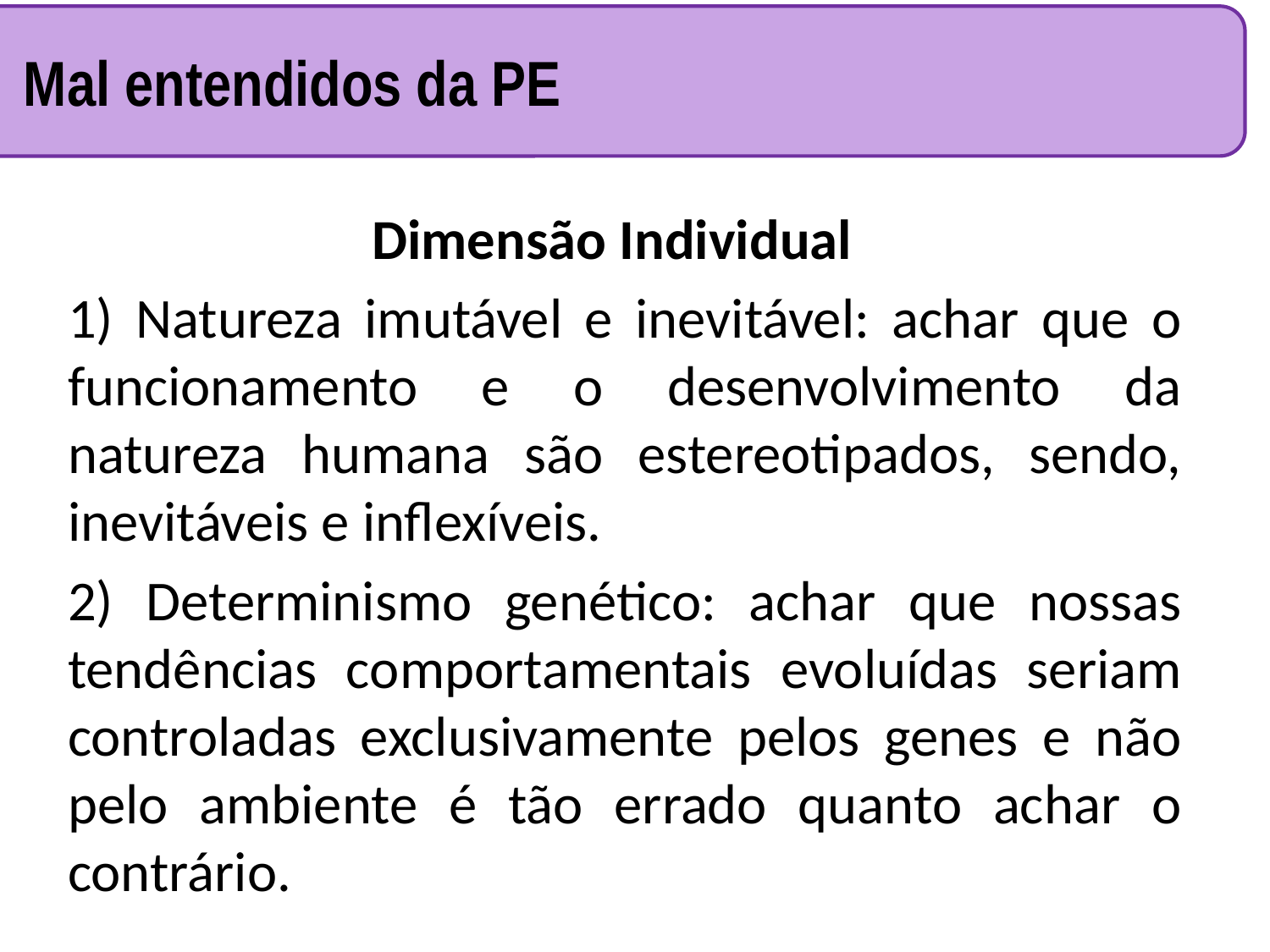

Mal entendidos da PE
Dimensão Individual
1) Natureza imutável e inevitável: achar que o funcionamento e o desenvolvimento da natureza humana são estereotipados, sendo, inevitáveis e inflexíveis.
2) Determinismo genético: achar que nossas tendências comportamentais evoluídas seriam controladas exclusivamente pelos genes e não pelo ambiente é tão errado quanto achar o contrário.